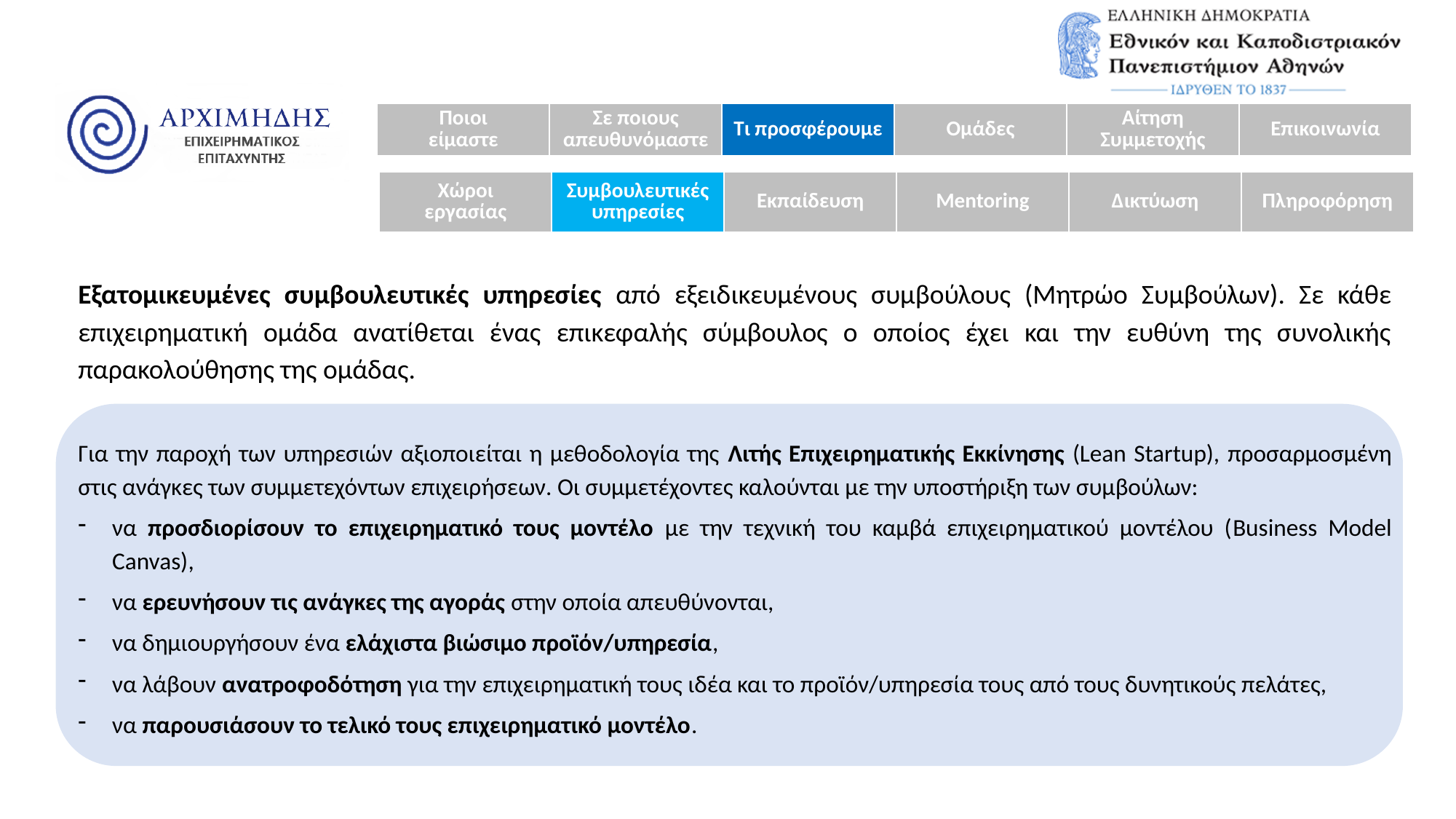

| Ποιοι είμαστε | Σε ποιους απευθυνόμαστε | Τι προσφέρουμε | Ομάδες | Αίτηση Συμμετοχής | Επικοινωνία |
| --- | --- | --- | --- | --- | --- |
| Χώροι εργασίας | Συμβουλευτικές υπηρεσίες | Εκπαίδευση | Mentoring | Δικτύωση | Πληροφόρηση |
| --- | --- | --- | --- | --- | --- |
Εξατομικευμένες συμβουλευτικές υπηρεσίες από εξειδικευμένους συμβούλους (Μητρώο Συμβούλων). Σε κάθε επιχειρηματική ομάδα ανατίθεται ένας επικεφαλής σύμβουλος ο οποίος έχει και την ευθύνη της συνολικής παρακολούθησης της ομάδας.

Για την παροχή των υπηρεσιών αξιοποιείται η μεθοδολογία της Λιτής Επιχειρηματικής Εκκίνησης (Lean Startup), προσαρμοσμένη στις ανάγκες των συμμετεχόντων επιχειρήσεων. Οι συμμετέχοντες καλούνται με την υποστήριξη των συμβούλων:
να προσδιορίσουν το επιχειρηματικό τους μοντέλο με την τεχνική του καμβά επιχειρηματικού μοντέλου (Business Model Canvas),
να ερευνήσουν τις ανάγκες της αγοράς στην οποία απευθύνονται,
να δημιουργήσουν ένα ελάχιστα βιώσιμο προϊόν/υπηρεσία,
να λάβουν ανατροφοδότηση για την επιχειρηματική τους ιδέα και το προϊόν/υπηρεσία τους από τους δυνητικούς πελάτες,
να παρουσιάσουν το τελικό τους επιχειρηματικό μοντέλο.